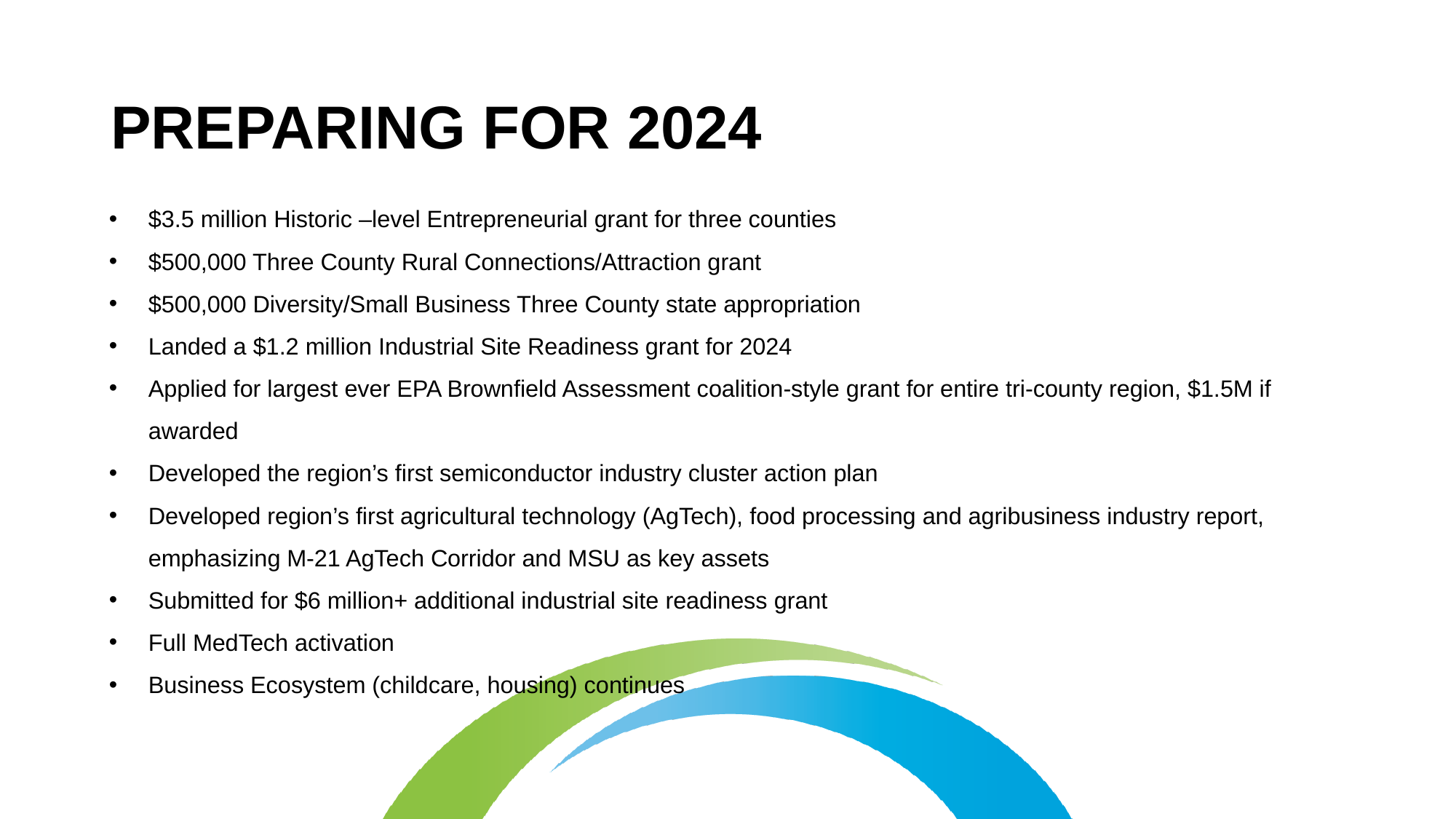

PREPARING FOR 2024
$3.5 million Historic –level Entrepreneurial grant for three counties
$500,000 Three County Rural Connections/Attraction grant
$500,000 Diversity/Small Business Three County state appropriation
Landed a $1.2 million Industrial Site Readiness grant for 2024
Applied for largest ever EPA Brownfield Assessment coalition-style grant for entire tri-county region, $1.5M if awarded
Developed the region’s first semiconductor industry cluster action plan
Developed region’s first agricultural technology (AgTech), food processing and agribusiness industry report, emphasizing M-21 AgTech Corridor and MSU as key assets
Submitted for $6 million+ additional industrial site readiness grant
Full MedTech activation
Business Ecosystem (childcare, housing) continues